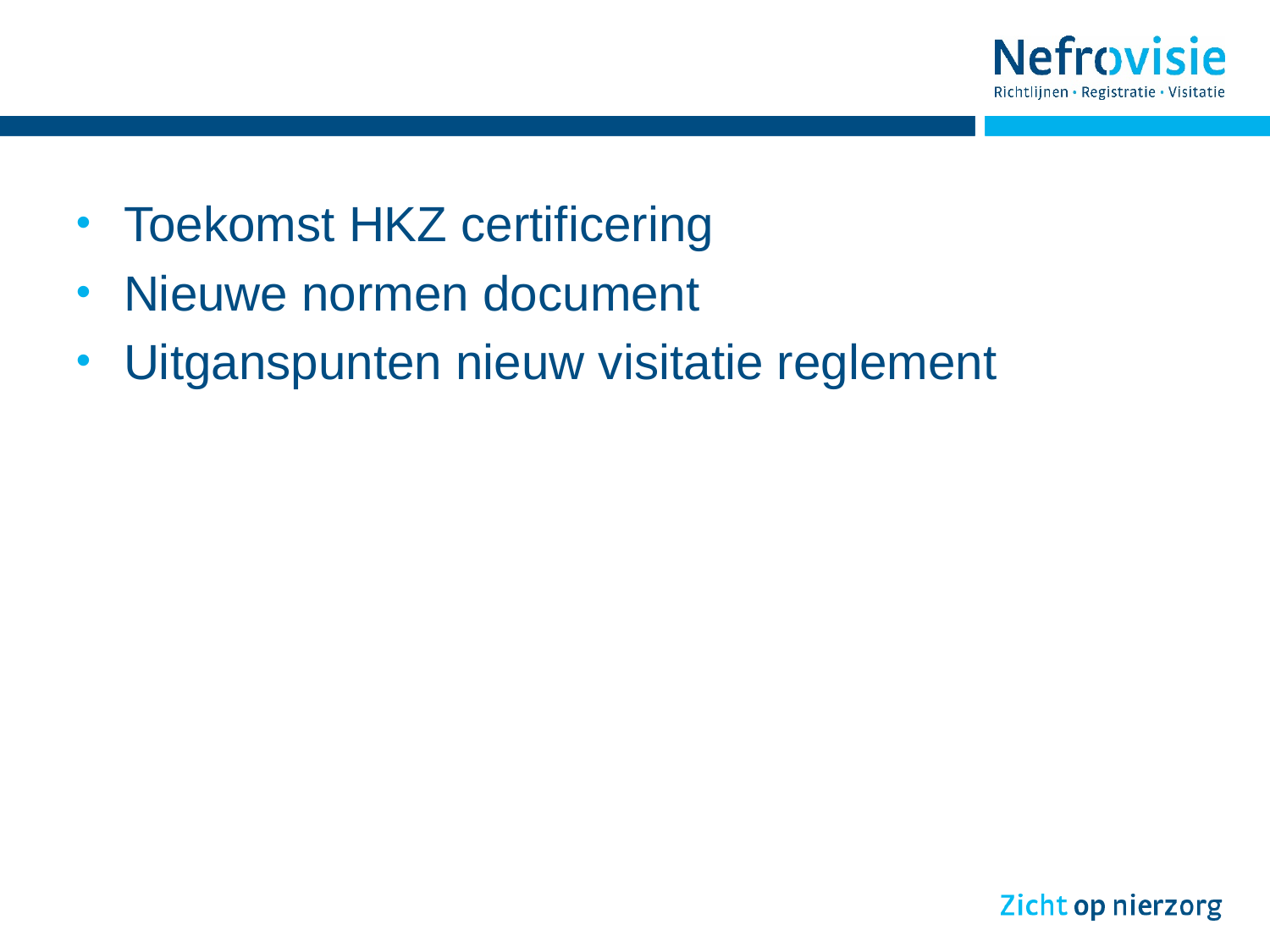

#
Toekomst HKZ certificering
Nieuwe normen document
Uitganspunten nieuw visitatie reglement